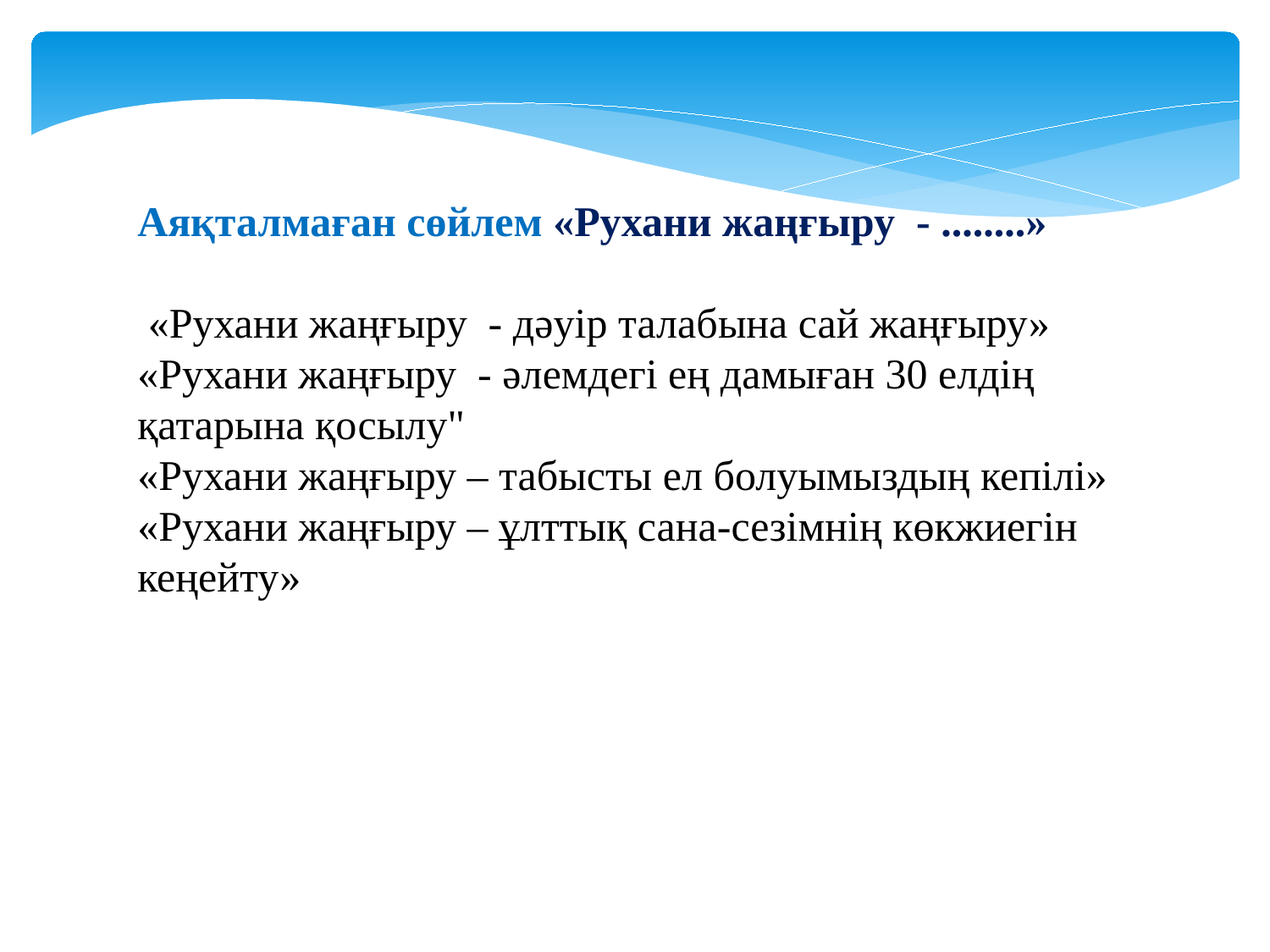

Аяқталмаған сөйлем «Рухани жаңғыру  - ........»

 «Рухани жаңғыру  - дәуір талабына сай жаңғыру»
«Рухани жаңғыру  - әлемдегі ең дамыған 30 елдің қатарына қосылу"
«Рухани жаңғыру – табысты ел болуымыздың кепілі»
«Рухани жаңғыру – ұлттық сана-сезімнің көкжиегін кеңейту»